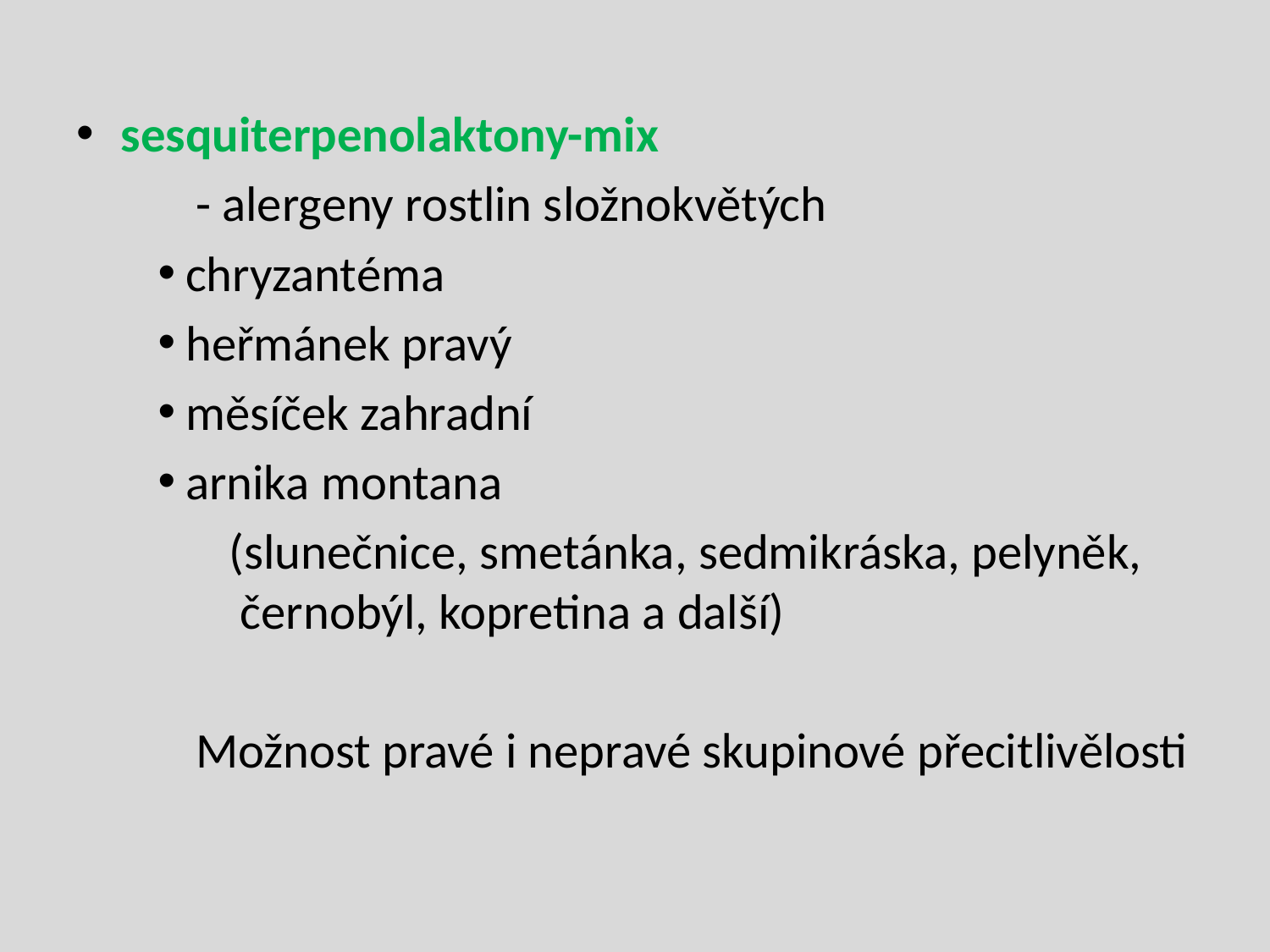

sesquiterpenolaktony-mix
	- alergeny rostlin složnokvětých
 chryzantéma
 heřmánek pravý
 měsíček zahradní
 arnika montana
	   (slunečnice, smetánka, sedmikráska, pelyněk, 	    černobýl, kopretina a další)

	Možnost pravé i nepravé skupinové přecitlivělosti